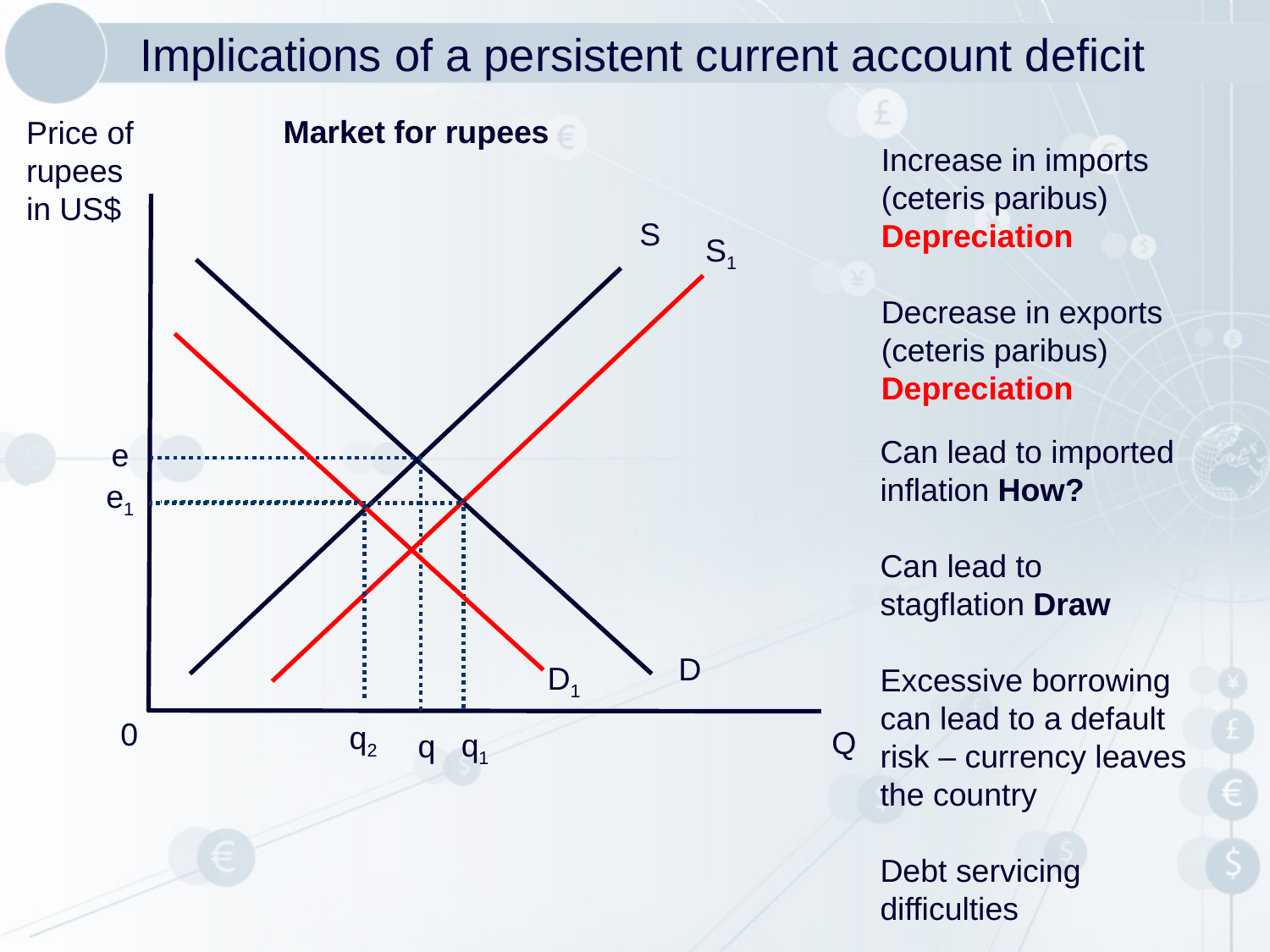

# Implications of a persistent current account deficit
Market for rupees
Price of rupees in US$
Increase in imports
(ceteris paribus)
Depreciation

Decrease in exports
(ceteris paribus)
Depreciation

S
S1
Can lead to imported inflation How?

Can lead to stagflation Draw

Excessive borrowing can lead to a default risk – currency leaves the country

Debt servicing difficulties
e
e1
D
D1
0
q2
Q
q1
q